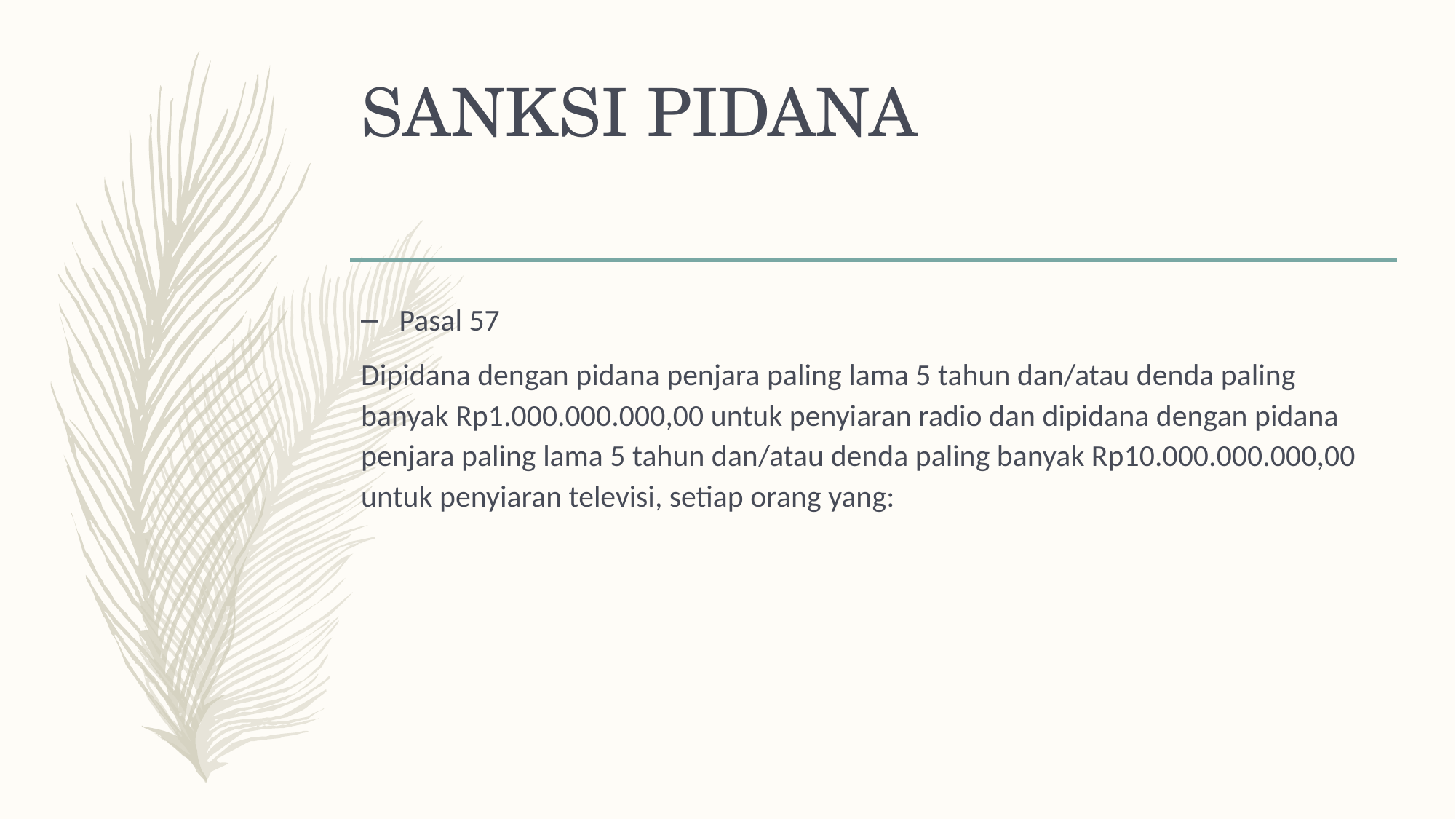

# SANKSI PIDANA
Pasal 57
Dipidana dengan pidana penjara paling lama 5 tahun dan/atau denda paling banyak Rp1.000.000.000,00 untuk penyiaran radio dan dipidana dengan pidana penjara paling lama 5 tahun dan/atau denda paling banyak Rp10.000.000.000,00 untuk penyiaran televisi, setiap orang yang: